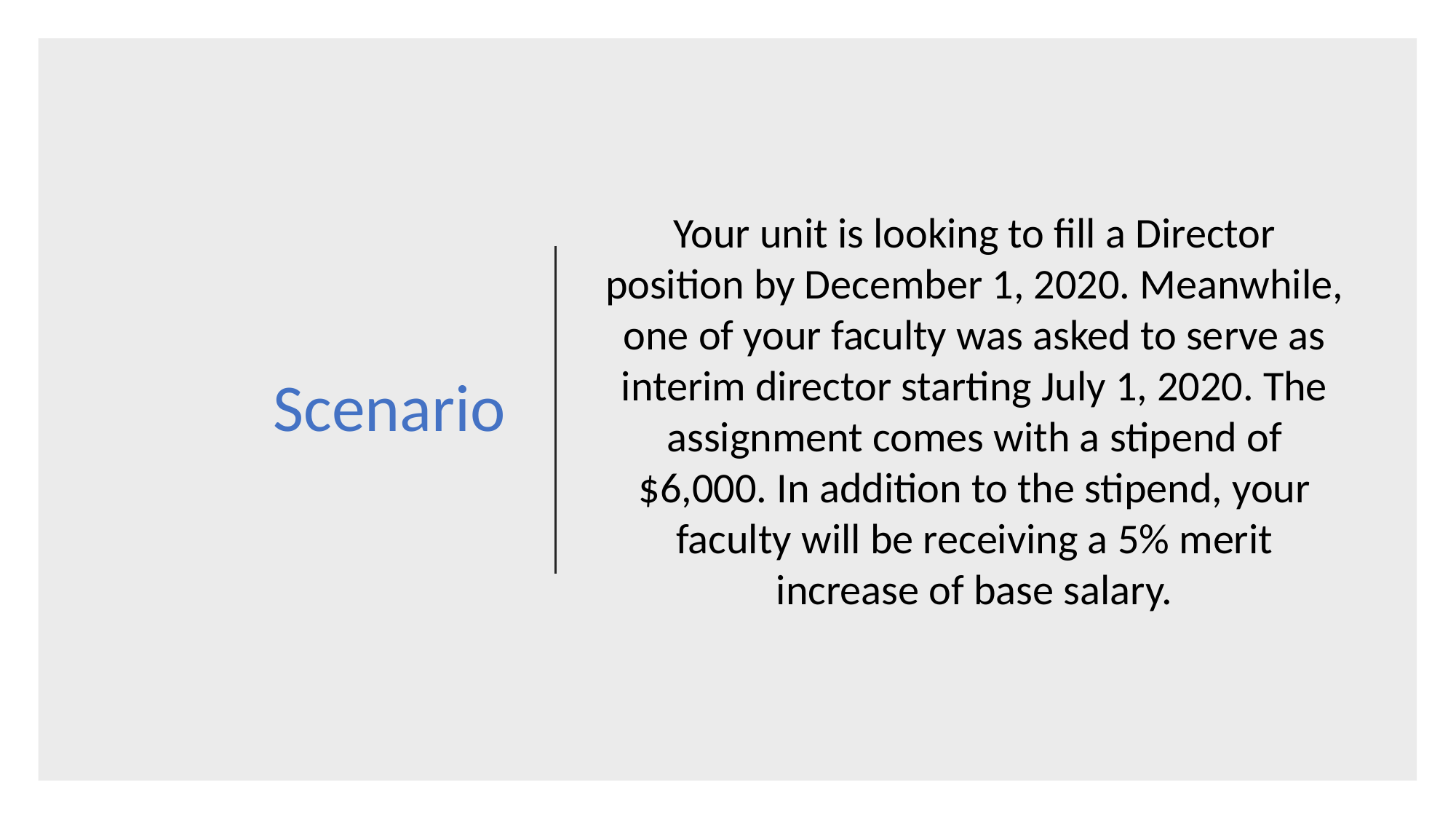

# Scenario
Your unit is looking to fill a Director position by December 1, 2020. Meanwhile, one of your faculty was asked to serve as interim director starting July 1, 2020. The assignment comes with a stipend of $6,000. In addition to the stipend, your faculty will be receiving a 5% merit increase of base salary.